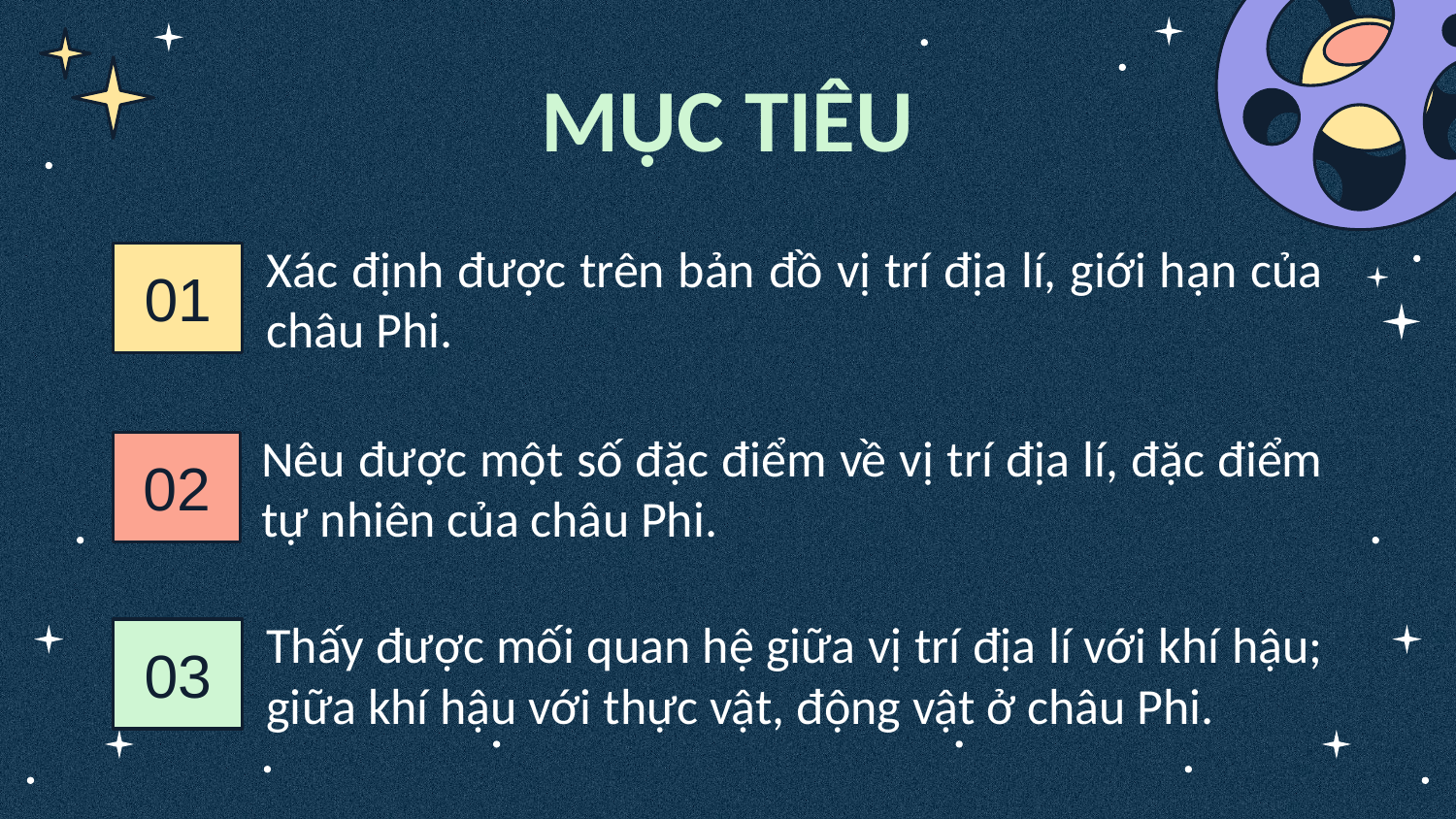

MỤC TIÊU
01
# Xác định được trên bản đồ vị trí địa lí, giới hạn của châu Phi.
02
Nêu được một số đặc điểm về vị trí địa lí, đặc điểm tự nhiên của châu Phi.
03
Thấy được mối quan hệ giữa vị trí địa lí với khí hậu; giữa khí hậu với thực vật, động vật ở châu Phi.